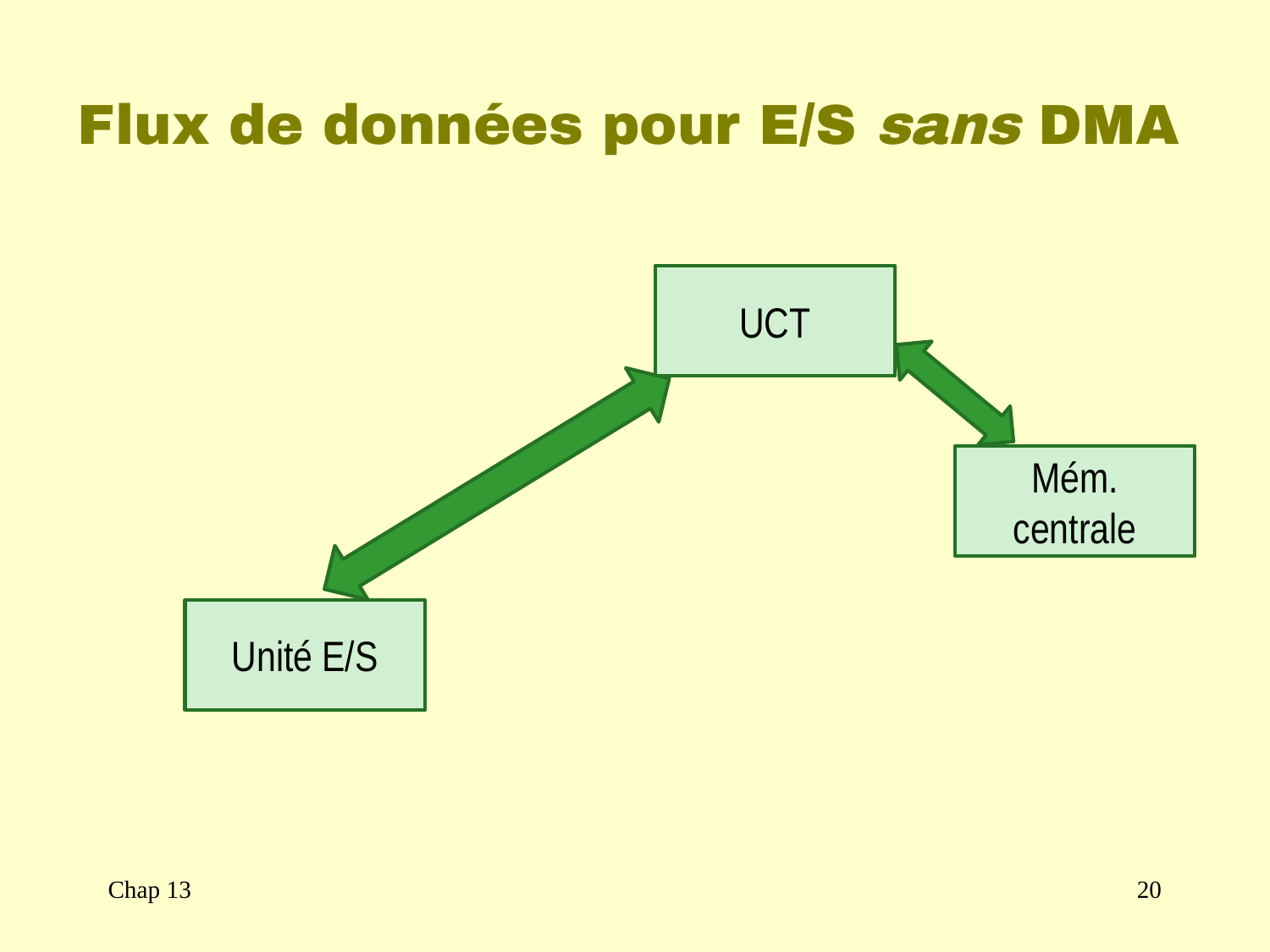

# Flux de données pour E/S sans DMA
UCT

Mém. centrale

Unité E/S
Chap 13
20